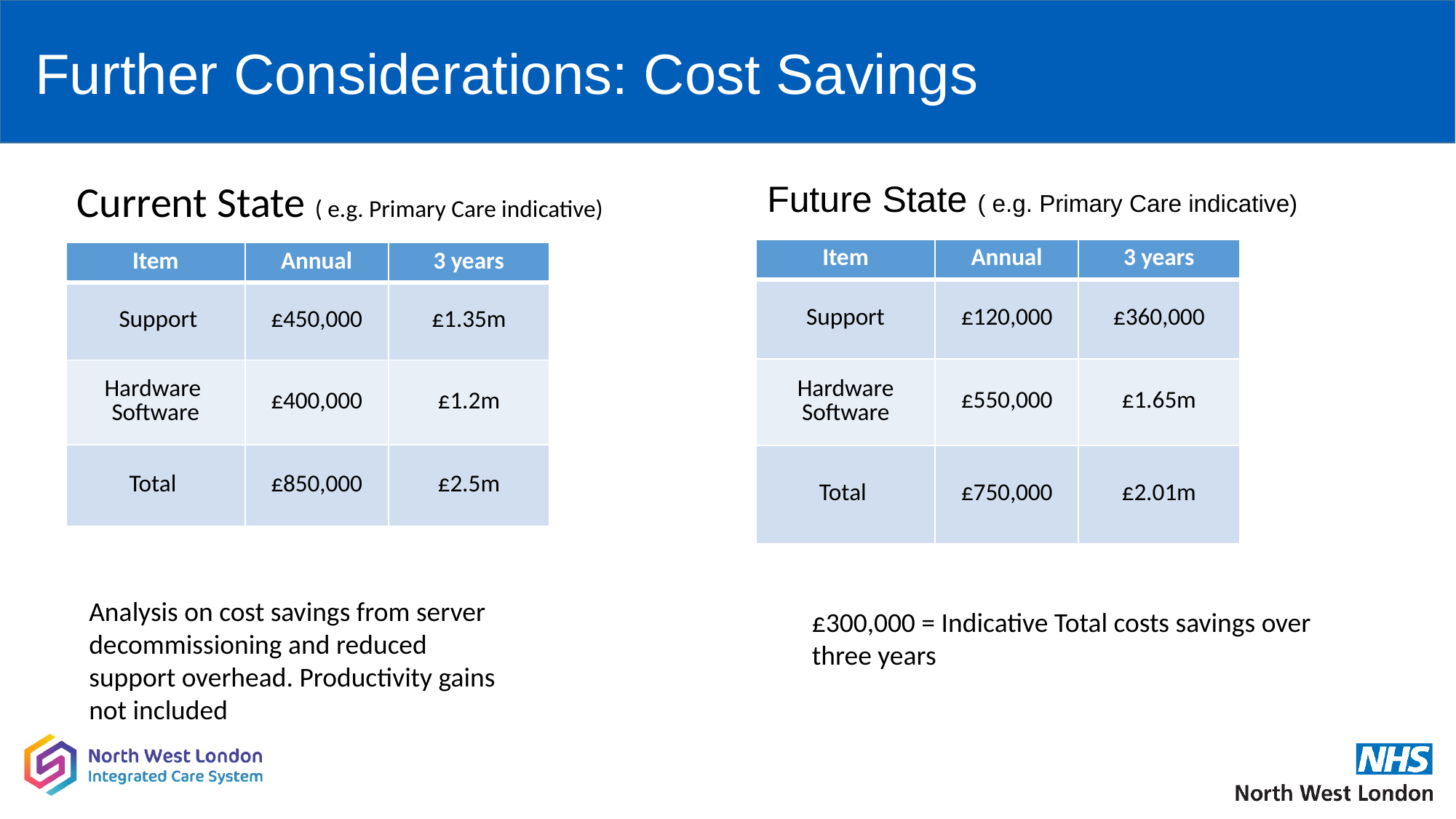

# Further Considerations: Cost Savings
Current State ( e.g. Primary Care indicative)
Future State ( e.g. Primary Care indicative)
| Item | Annual | 3 years |
| --- | --- | --- |
| Support | £120,000 | £360,000 |
| Hardware Software | £550,000 | £1.65m |
| Total | £750,000 | £2.01m |
| Item | Annual | 3 years |
| --- | --- | --- |
| Support | £450,000 | £1.35m |
| Hardware Software | £400,000 | £1.2m |
| Total | £850,000 | £2.5m |
Analysis on cost savings from server decommissioning and reduced support overhead. Productivity gains not included
£300,000 = Indicative Total costs savings over three years